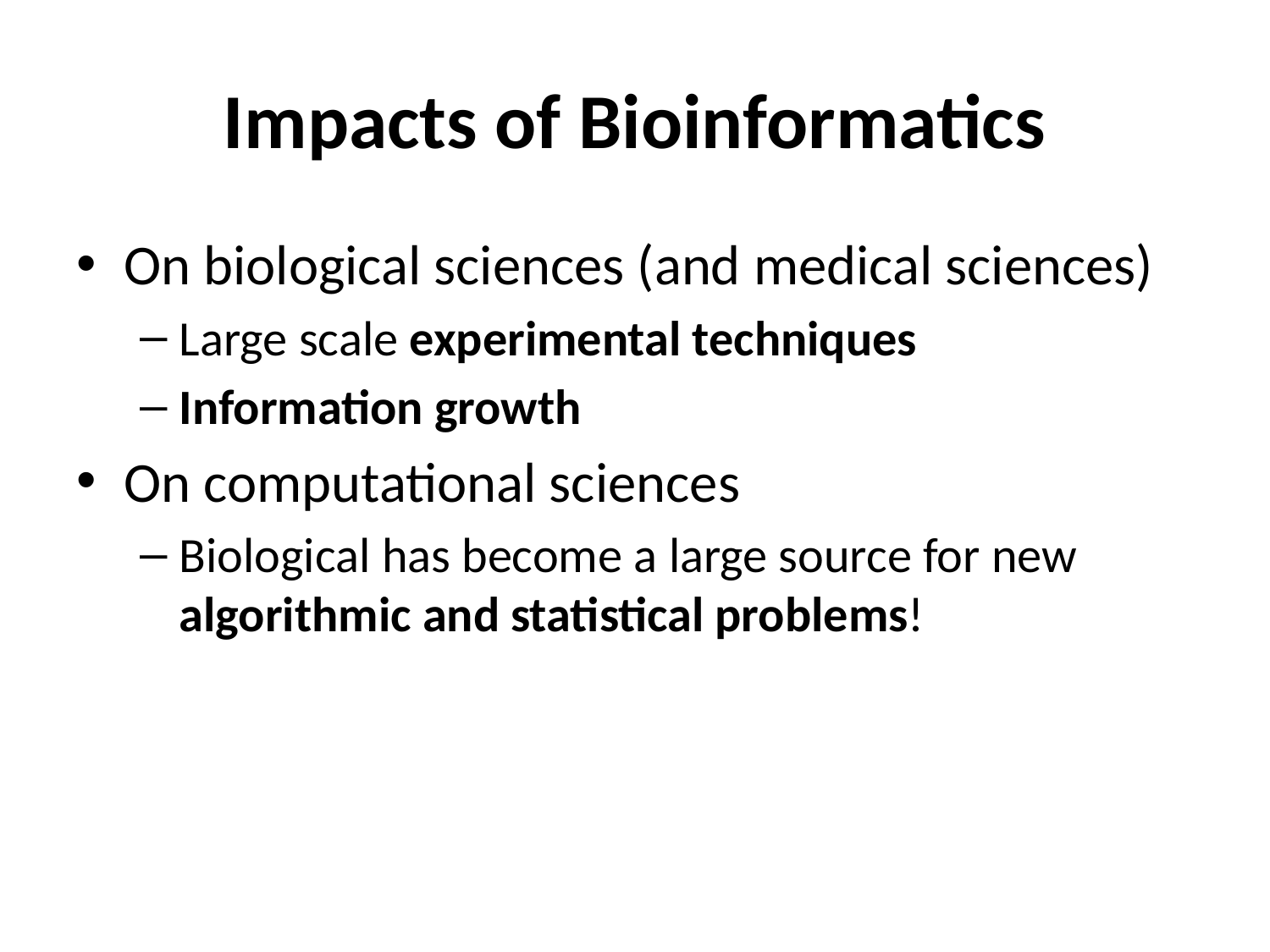

# Impacts of Bioinformatics
On biological sciences (and medical sciences)
Large scale experimental techniques
Information growth
On computational sciences
Biological has become a large source for new algorithmic and statistical problems!